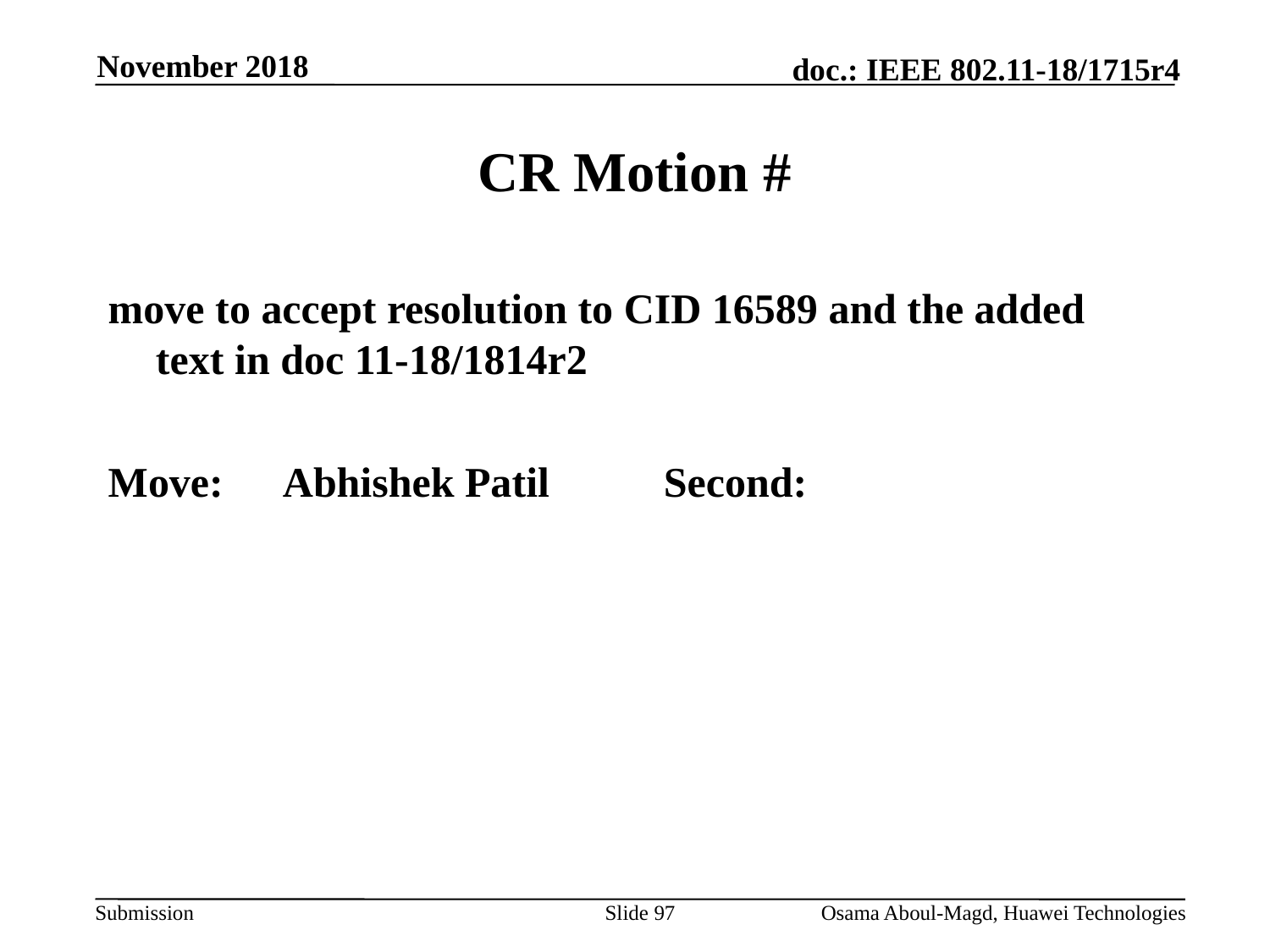

November 2018
# CR Motion #
move to accept resolution to CID 16589 and the added text in doc 11-18/1814r2

Move:	Abhishek Patil	Second:
Slide 97
Osama Aboul-Magd, Huawei Technologies